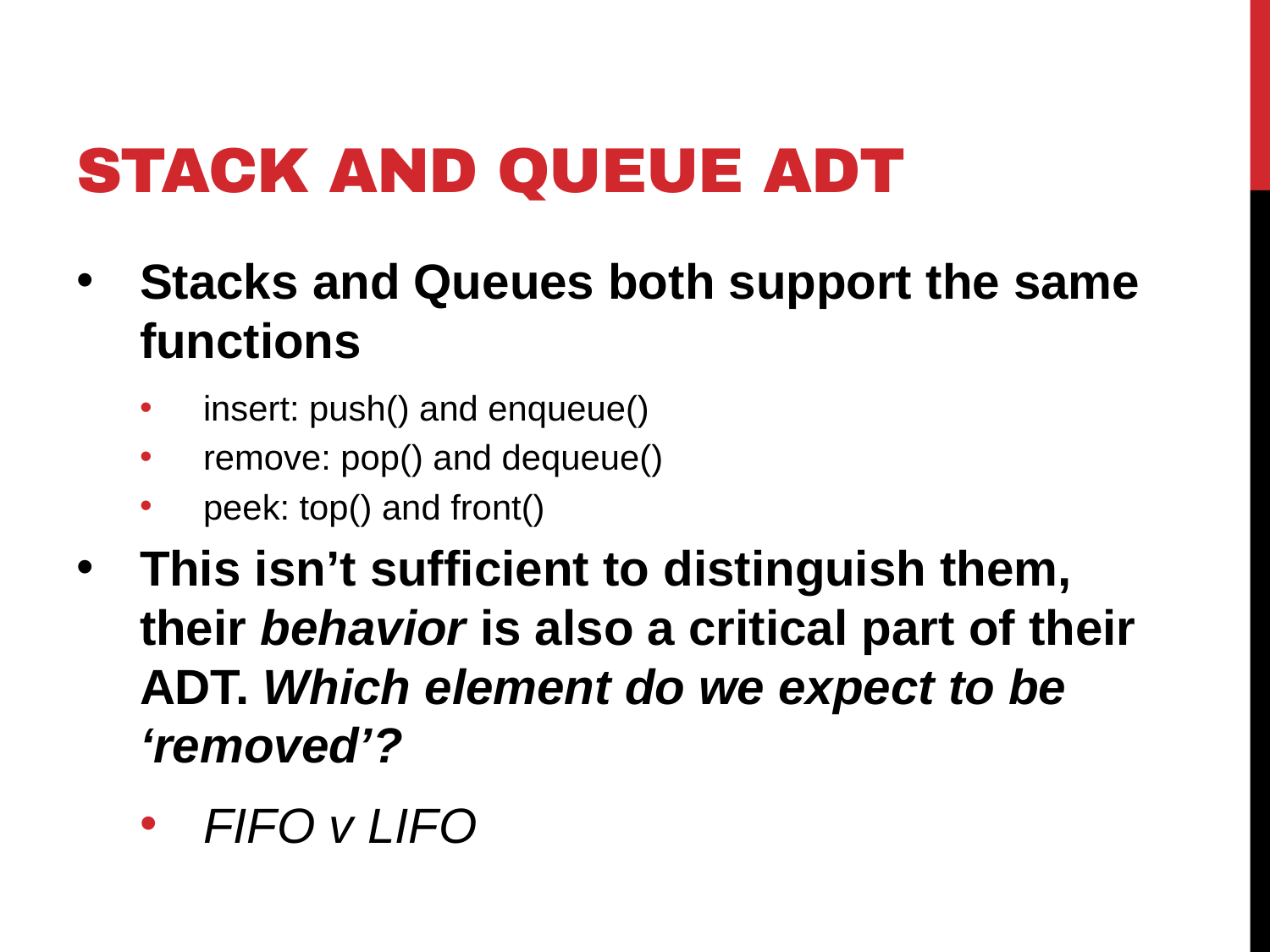

# Stack and Queue ADT

Stacks and Queues both support the same functions
insert: push() and enqueue()
remove: pop() and dequeue()
peek: top() and front()
This isn’t sufficient to distinguish them, their behavior is also a critical part of their ADT. Which element do we expect to be ‘removed’?
FIFO v LIFO